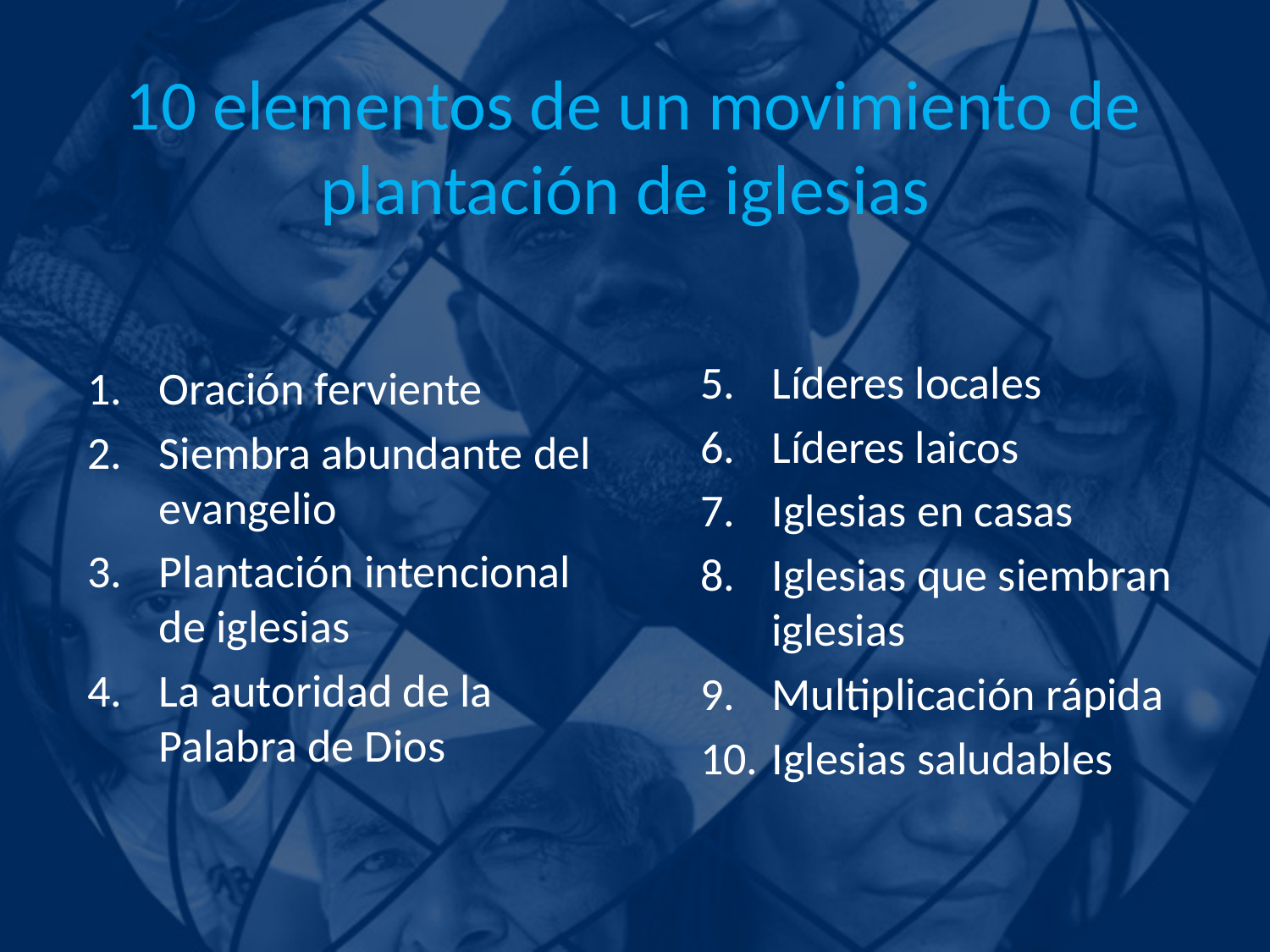

# 10 elementos de un movimiento de plantación de iglesias
Líderes locales
Líderes laicos
Iglesias en casas
Iglesias que siembran iglesias
Multiplicación rápida
Iglesias saludables

Oración ferviente
Siembra abundante del evangelio
Plantación intencional  de iglesias
La autoridad de la Palabra de Dios